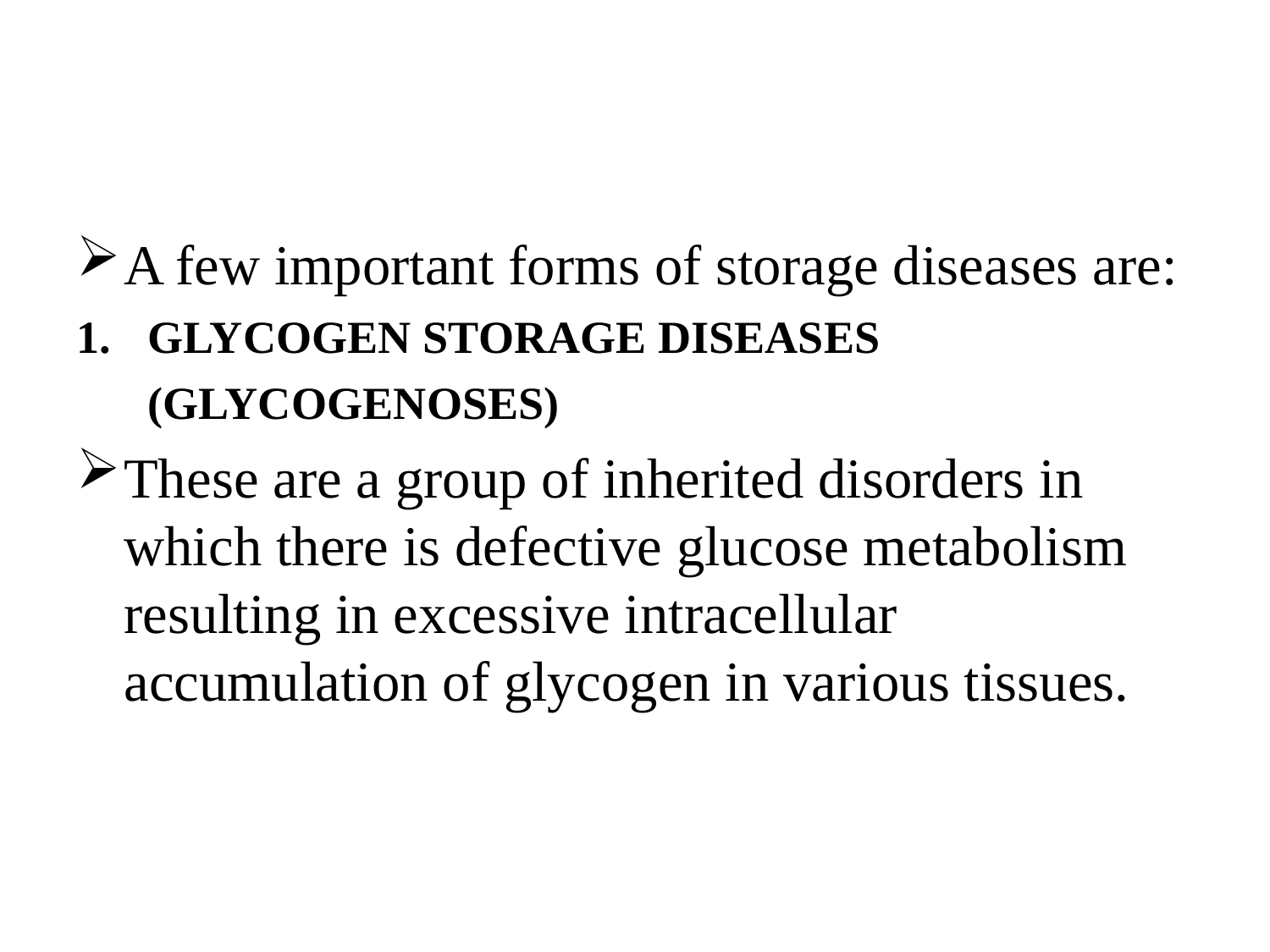

#
A few important forms of storage diseases are:
GLYCOGEN STORAGE DISEASES (GLYCOGENOSES)
These are a group of inherited disorders in which there is defective glucose metabolism resulting in excessive intracellular accumulation of glycogen in various tissues.